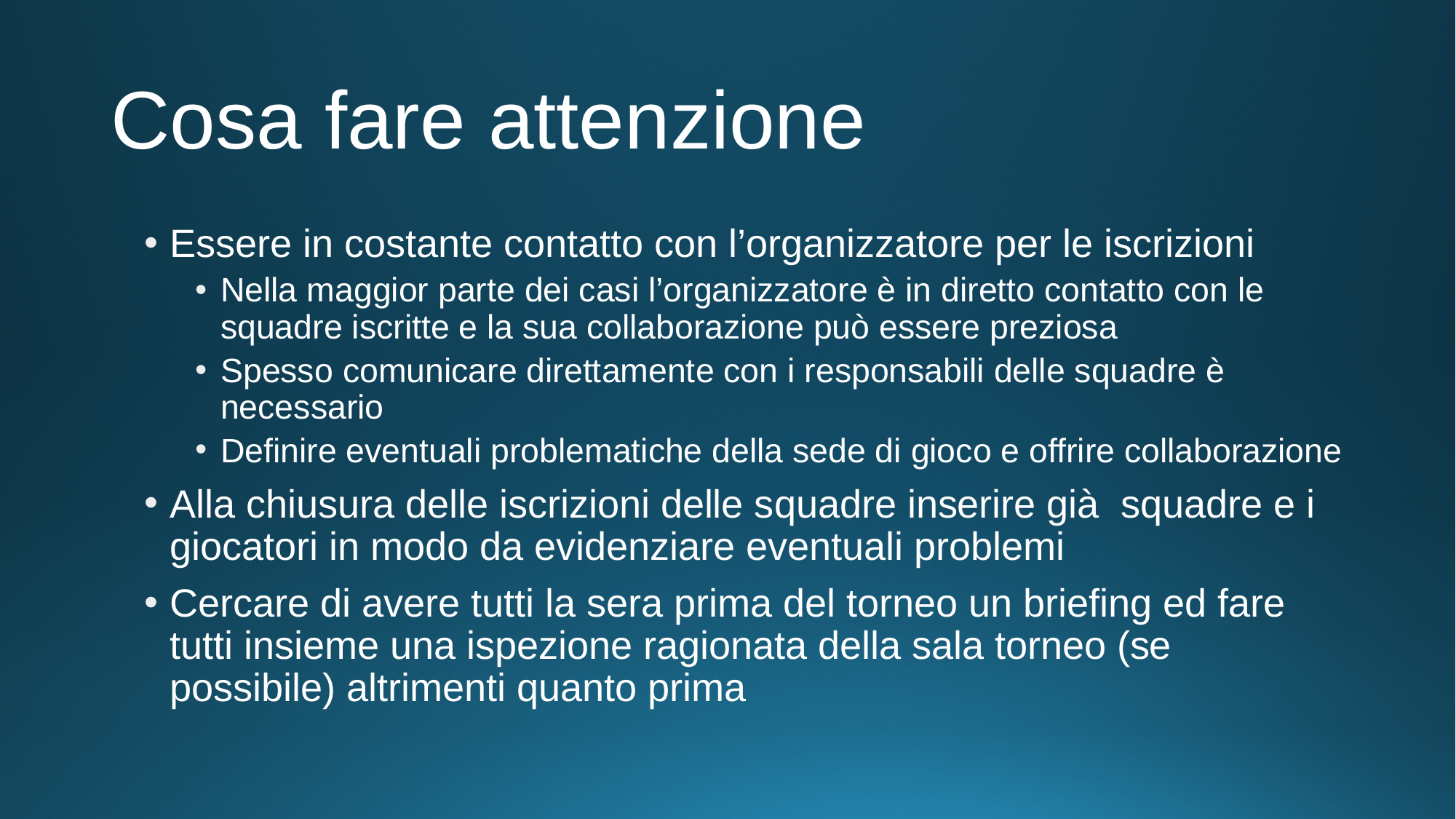

# Cosa fare attenzione
Essere in costante contatto con l’organizzatore per le iscrizioni
Nella maggior parte dei casi l’organizzatore è in diretto contatto con le squadre iscritte e la sua collaborazione può essere preziosa
Spesso comunicare direttamente con i responsabili delle squadre è necessario
Definire eventuali problematiche della sede di gioco e offrire collaborazione
Alla chiusura delle iscrizioni delle squadre inserire già  squadre e i giocatori in modo da evidenziare eventuali problemi
Cercare di avere tutti la sera prima del torneo un briefing ed fare tutti insieme una ispezione ragionata della sala torneo (se possibile) altrimenti quanto prima